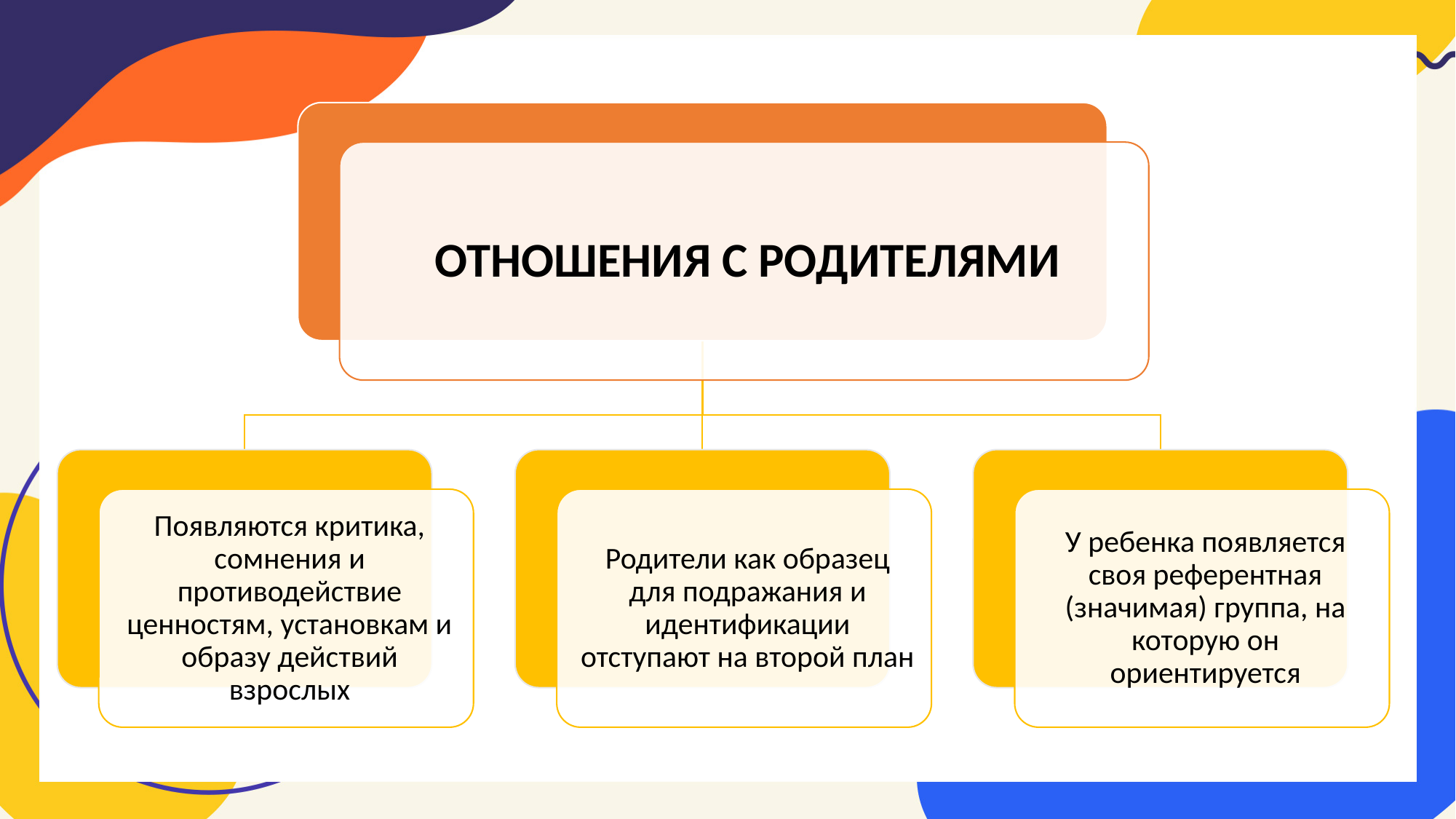

ОТНОШЕНИЯ С РОДИТЕЛЯМИ
Появляются критика, сомнения и противодействие ценностям, установкам и образу действий взрослых
Родители как образец для подражания и идентификации отступают на второй план
У ребенка появляется своя референтная (значимая) группа, на которую он ориентируется